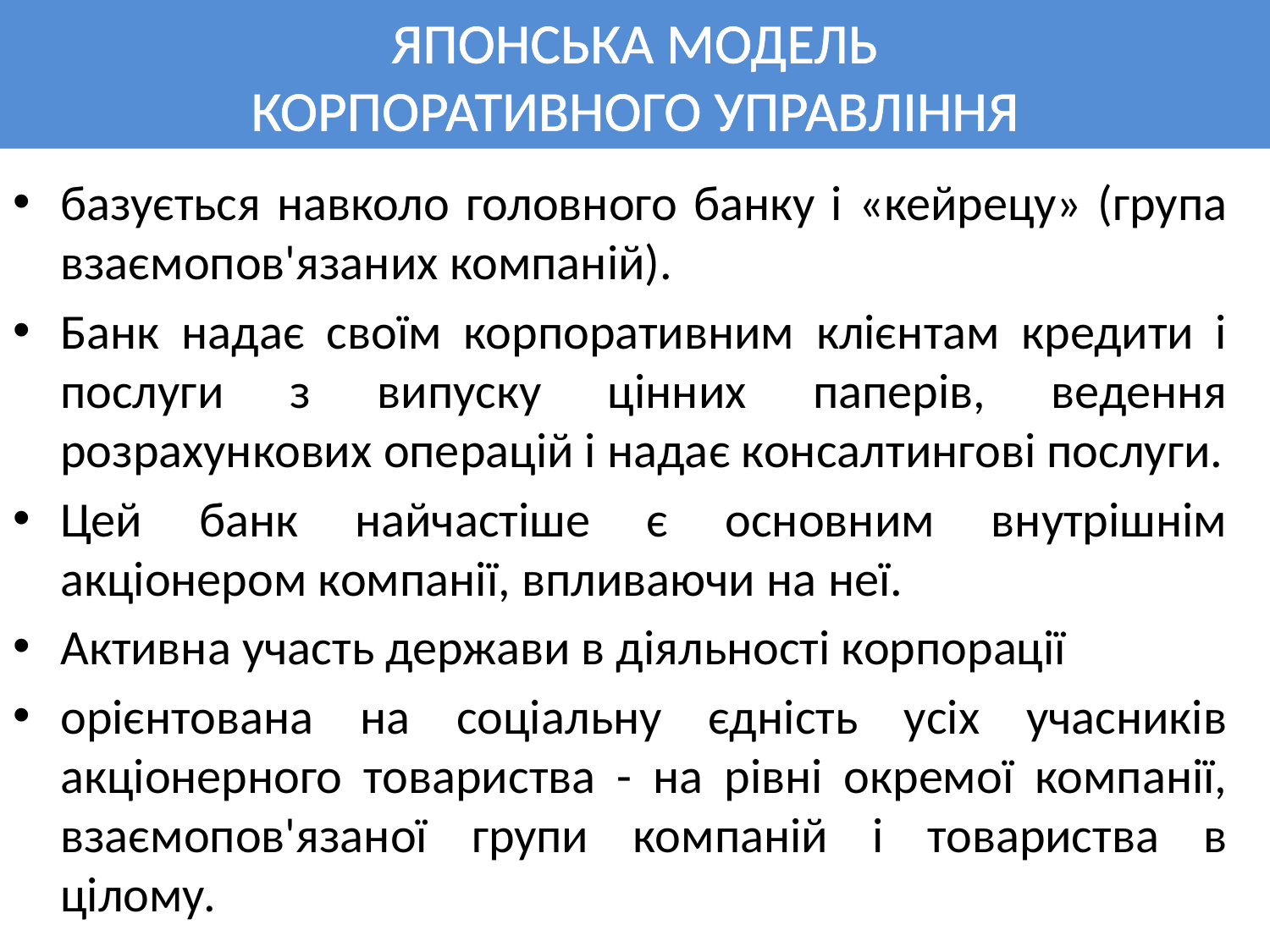

# ЯПОНСЬКА МОДЕЛЬ КОРПОРАТИВНОГО УПРАВЛІННЯ
базується навколо головного банку і «кейрецу» (група взаємопов'язаних компаній).
Банк надає своїм корпоративним клієнтам кредити і послуги з випуску цінних паперів, ведення розрахункових операцій і надає консалтингові послуги.
Цей банк найчастіше є основним внутрішнім акціонером компанії, впливаючи на неї.
Активна участь держави в діяльності корпорації
орієнтована на соціальну єдність усіх учасників акціонерного товариства - на рівні окремої компанії, взаємопов'язаної групи компаній і товариства в цілому.